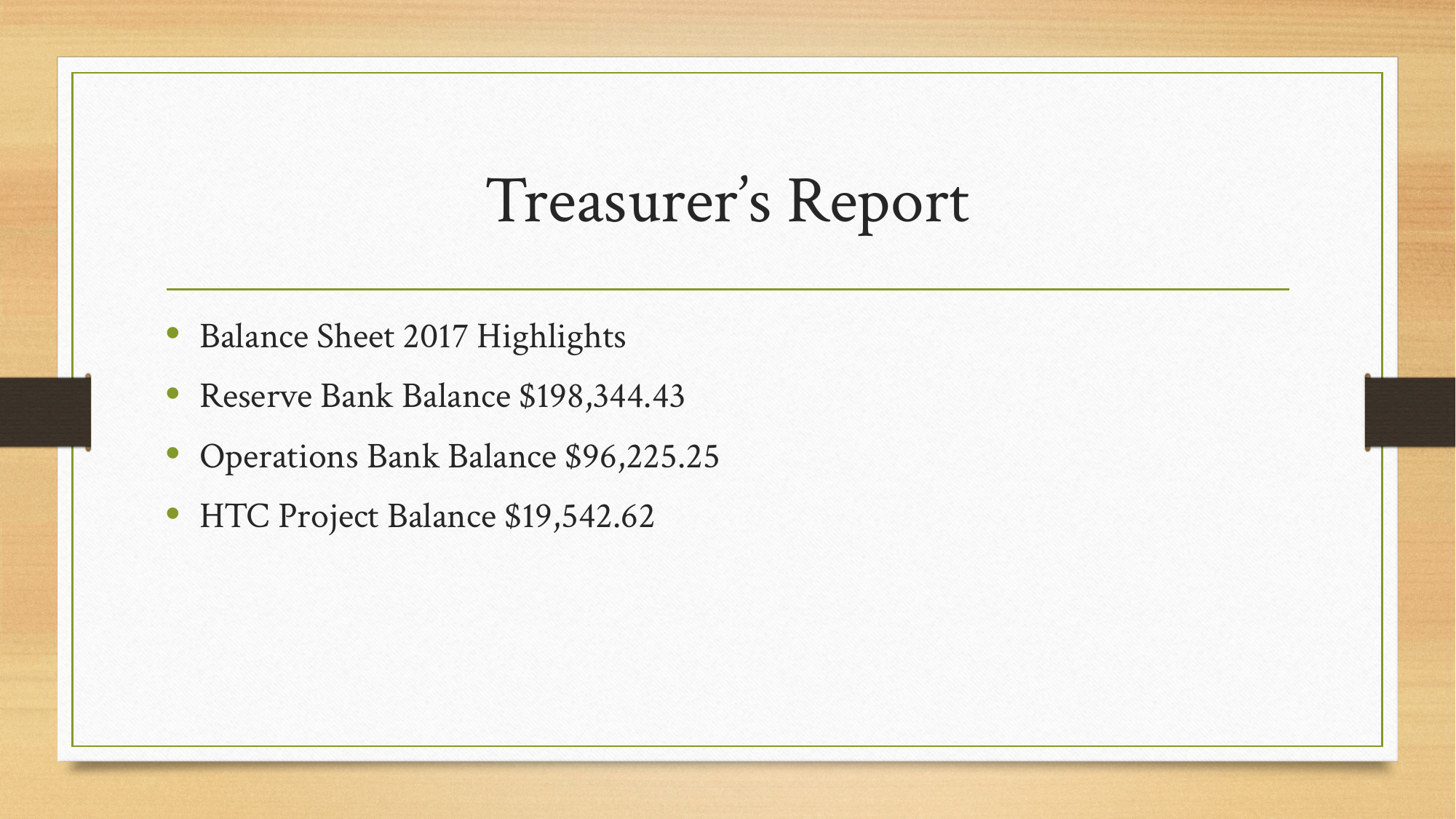

# Treasurer’s Report
Balance Sheet 2017 Highlights
Reserve Bank Balance $198,344.43
Operations Bank Balance $96,225.25
HTC Project Balance $19,542.62